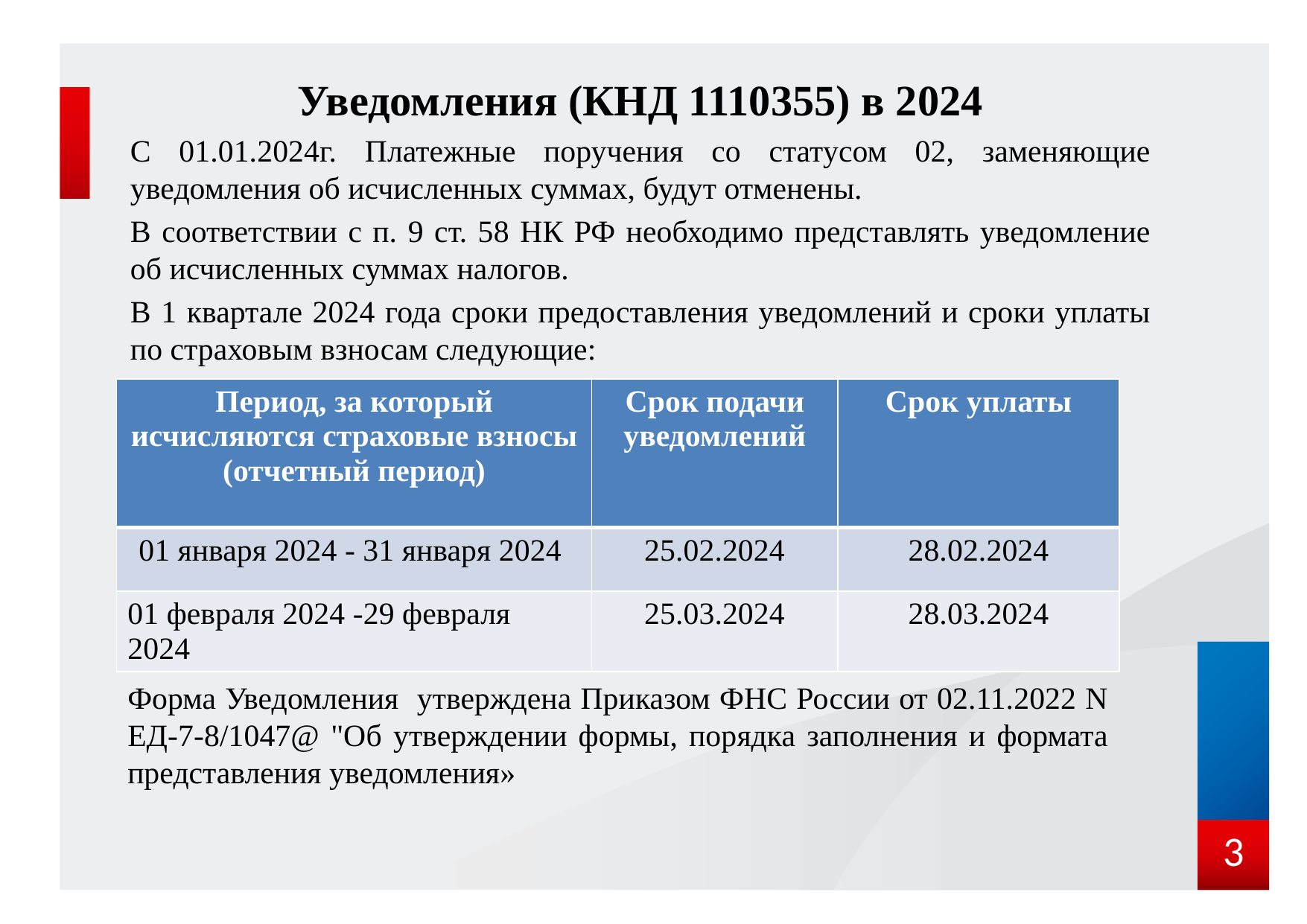

Уведомления (КНД 1110355) в 2024
С 01.01.2024г. Платежные поручения со статусом 02, заменяющие уведомления об исчисленных суммах, будут отменены.
В соответствии с п. 9 ст. 58 НК РФ необходимо представлять уведомление об исчисленных суммах налогов.
В 1 квартале 2024 года сроки предоставления уведомлений и сроки уплаты по страховым взносам следующие:

| Период, за который исчисляются страховые взносы (отчетный период) | Срок подачи уведомлений | Срок уплаты |
| --- | --- | --- |
| 01 января 2024 - 31 января 2024 | 25.02.2024 | 28.02.2024 |
| 01 февраля 2024 -29 февраля 2024 | 25.03.2024 | 28.03.2024 |
Форма Уведомления  утверждена Приказом ФНС России от 02.11.2022 N ЕД-7-8/1047@ "Об утверждении формы, порядка заполнения и формата представления уведомления»
3